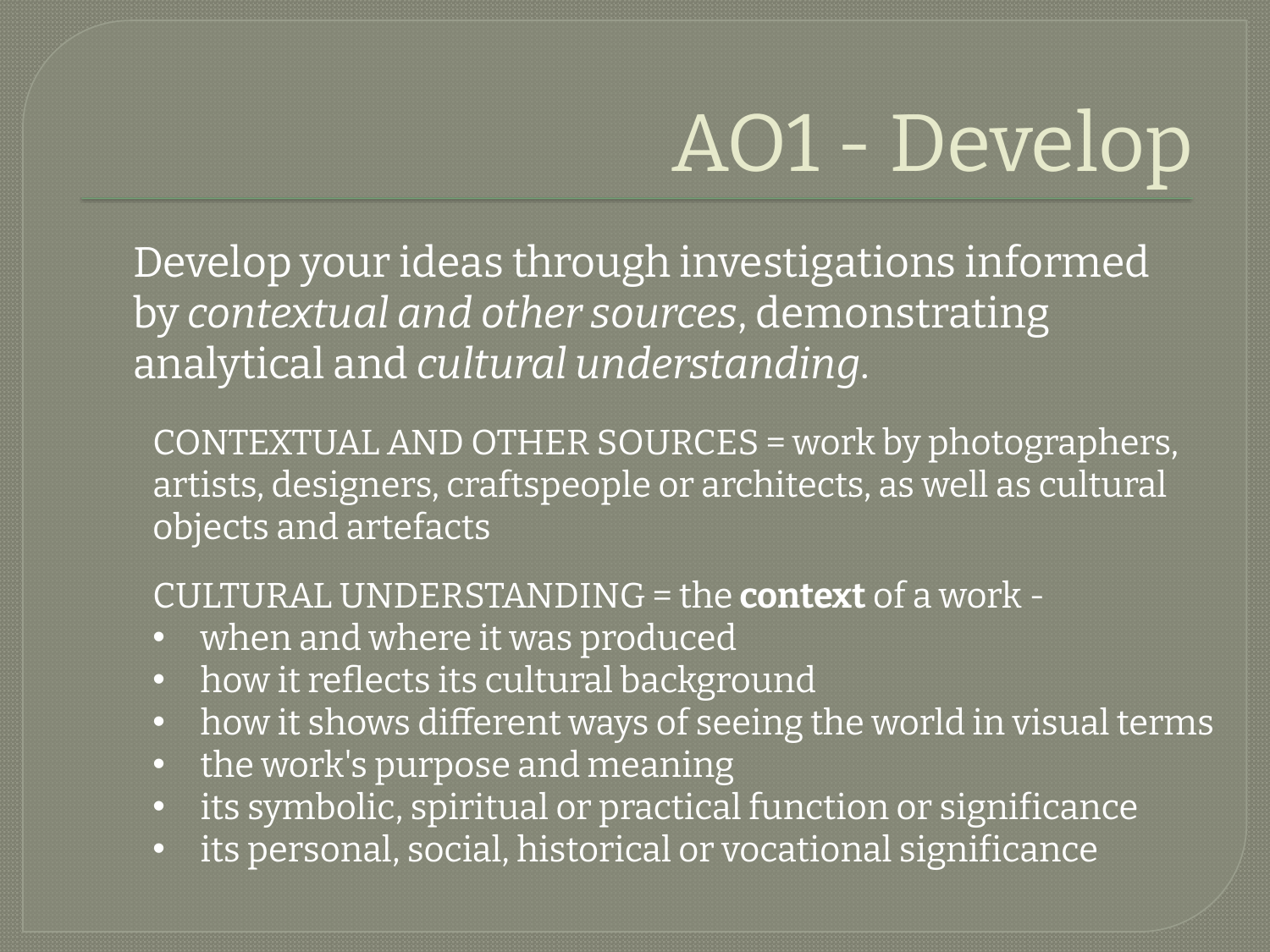

# AO1 - Develop
Develop your ideas through investigations informed by contextual and other sources, demonstrating analytical and cultural understanding.

CONTEXTUAL AND OTHER SOURCES = work by photographers, artists, designers, craftspeople or architects, as well as cultural objects and artefacts
CULTURAL UNDERSTANDING = the context of a work -
when and where it was produced
how it reflects its cultural background
how it shows different ways of seeing the world in visual terms
the work's purpose and meaning
its symbolic, spiritual or practical function or significance
its personal, social, historical or vocational significance